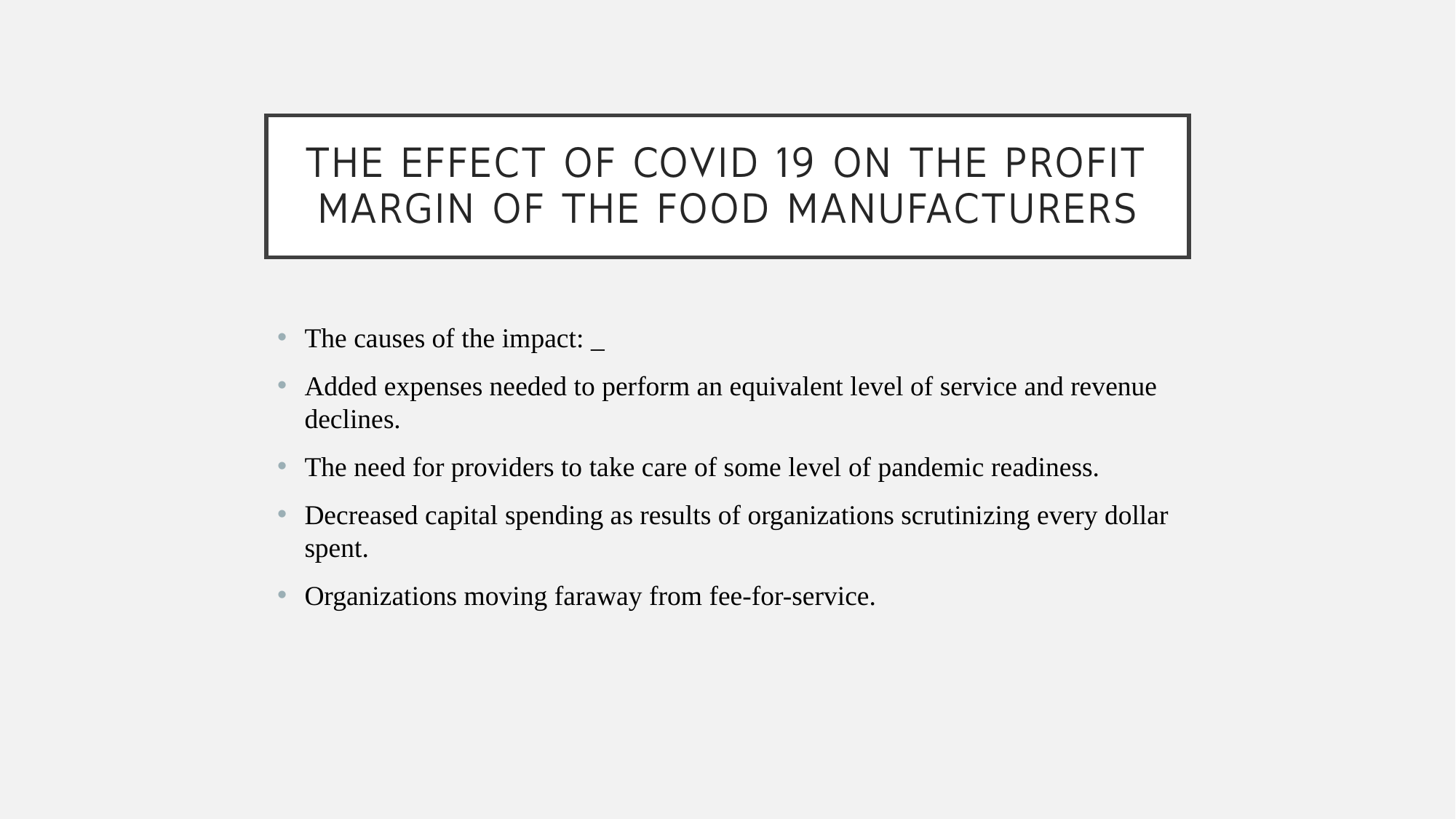

# The effect of covid 19 on the profit margin of the food manufacturers
The causes of the impact: _
Added expenses needed to perform an equivalent level of service and revenue declines.
The need for providers to take care of some level of pandemic readiness.
Decreased capital spending as results of organizations scrutinizing every dollar spent.
Organizations moving faraway from fee-for-service.